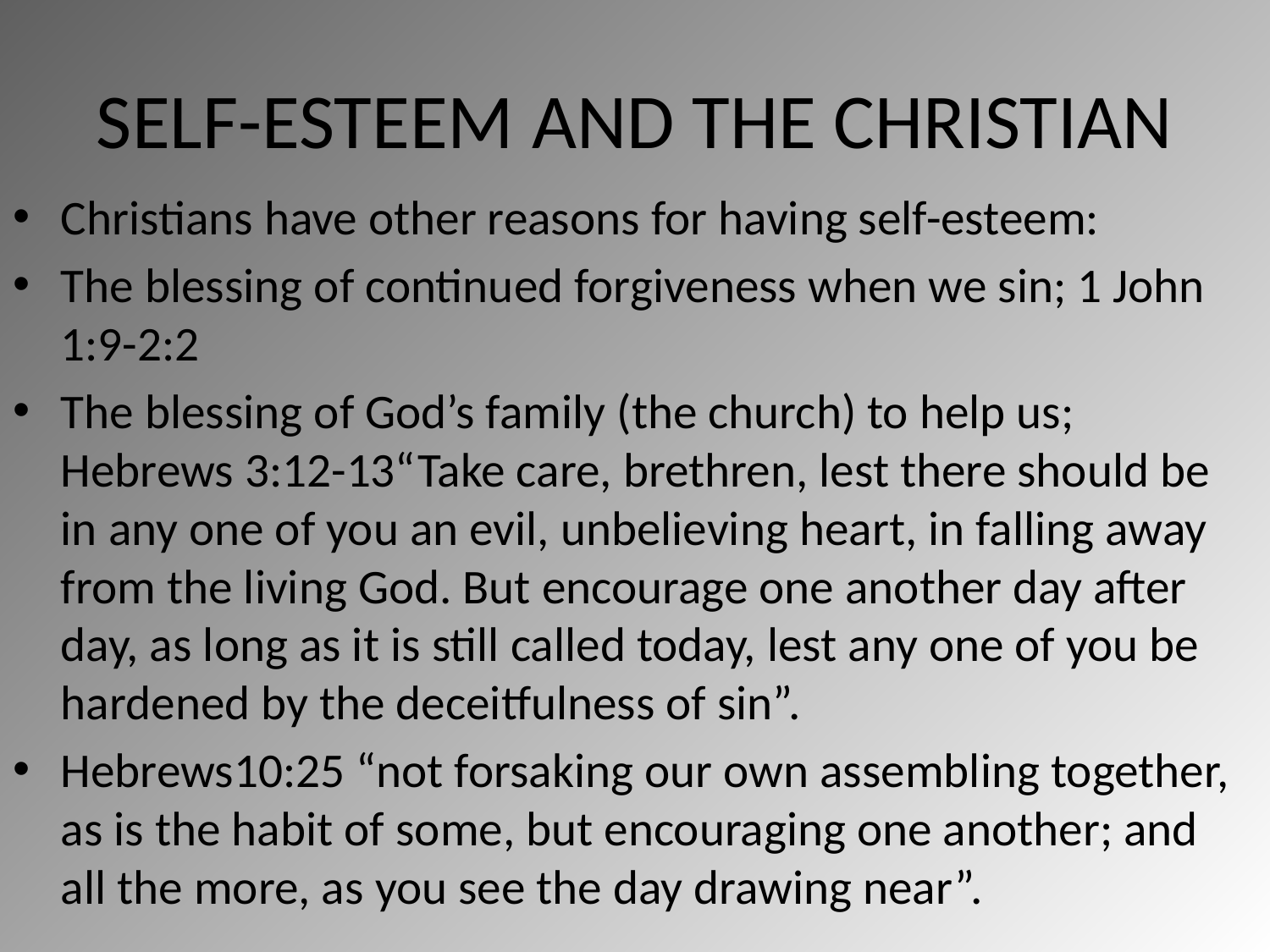

# SELF-ESTEEM AND THE CHRISTIAN
Christians have other reasons for having self-esteem:
The blessing of continued forgiveness when we sin; 1 John 1:9-2:2
The blessing of God’s family (the church) to help us; Hebrews 3:12-13“Take care, brethren, lest there should be in any one of you an evil, unbelieving heart, in falling away from the living God. But encourage one another day after day, as long as it is still called today, lest any one of you be hardened by the deceitfulness of sin”.
Hebrews10:25 “not forsaking our own assembling together, as is the habit of some, but encouraging one another; and all the more, as you see the day drawing near”.